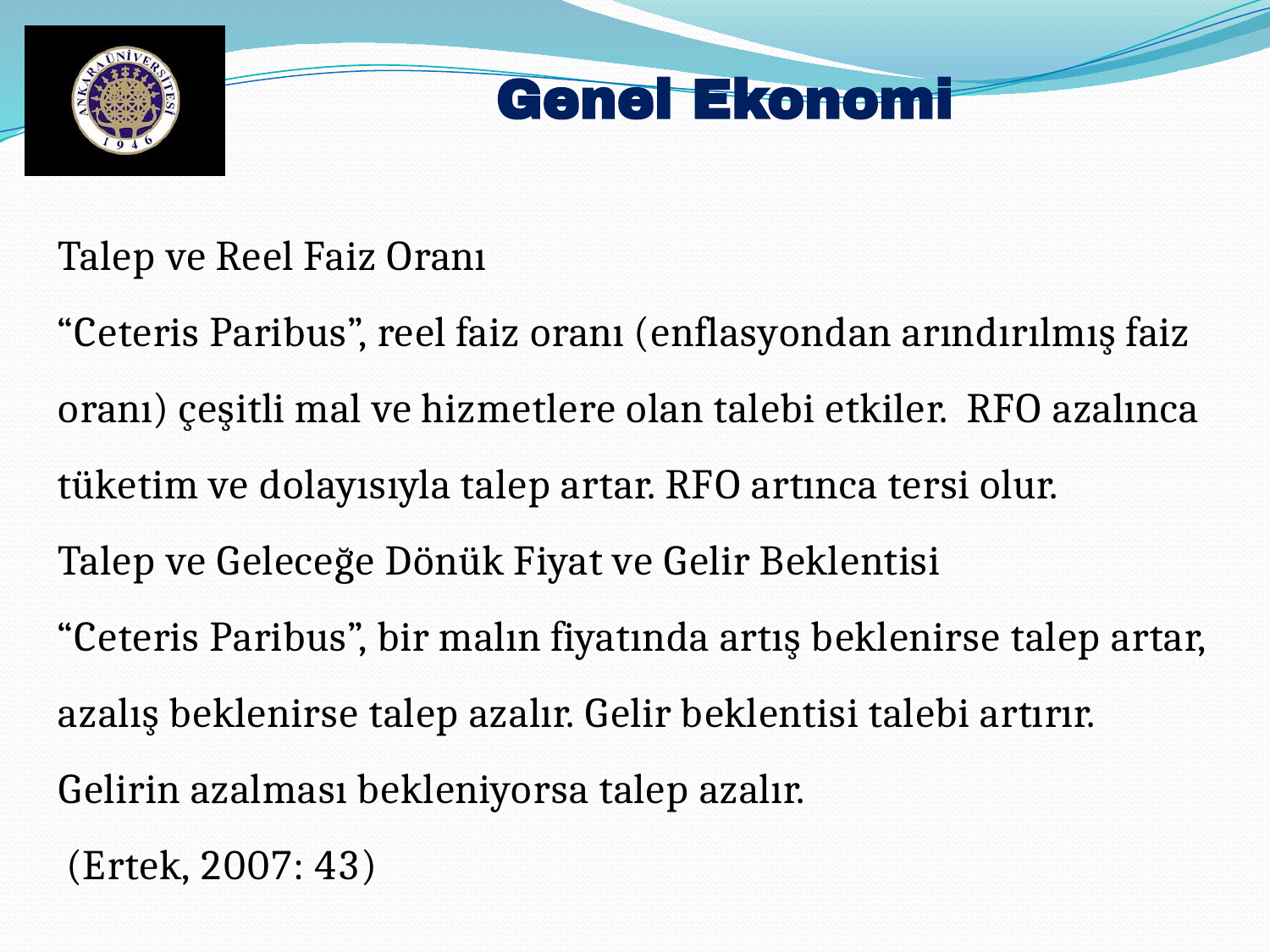

Genel Ekonomi
Talep ve Reel Faiz Oranı
“Ceteris Paribus”, reel faiz oranı (enflasyondan arındırılmış faiz oranı) çeşitli mal ve hizmetlere olan talebi etkiler.  RFO azalınca tüketim ve dolayısıyla talep artar. RFO artınca tersi olur.
Talep ve Geleceğe Dönük Fiyat ve Gelir Beklentisi
“Ceteris Paribus”, bir malın fiyatında artış beklenirse talep artar, azalış beklenirse talep azalır. Gelir beklentisi talebi artırır. Gelirin azalması bekleniyorsa talep azalır.
 (Ertek, 2007: 43)